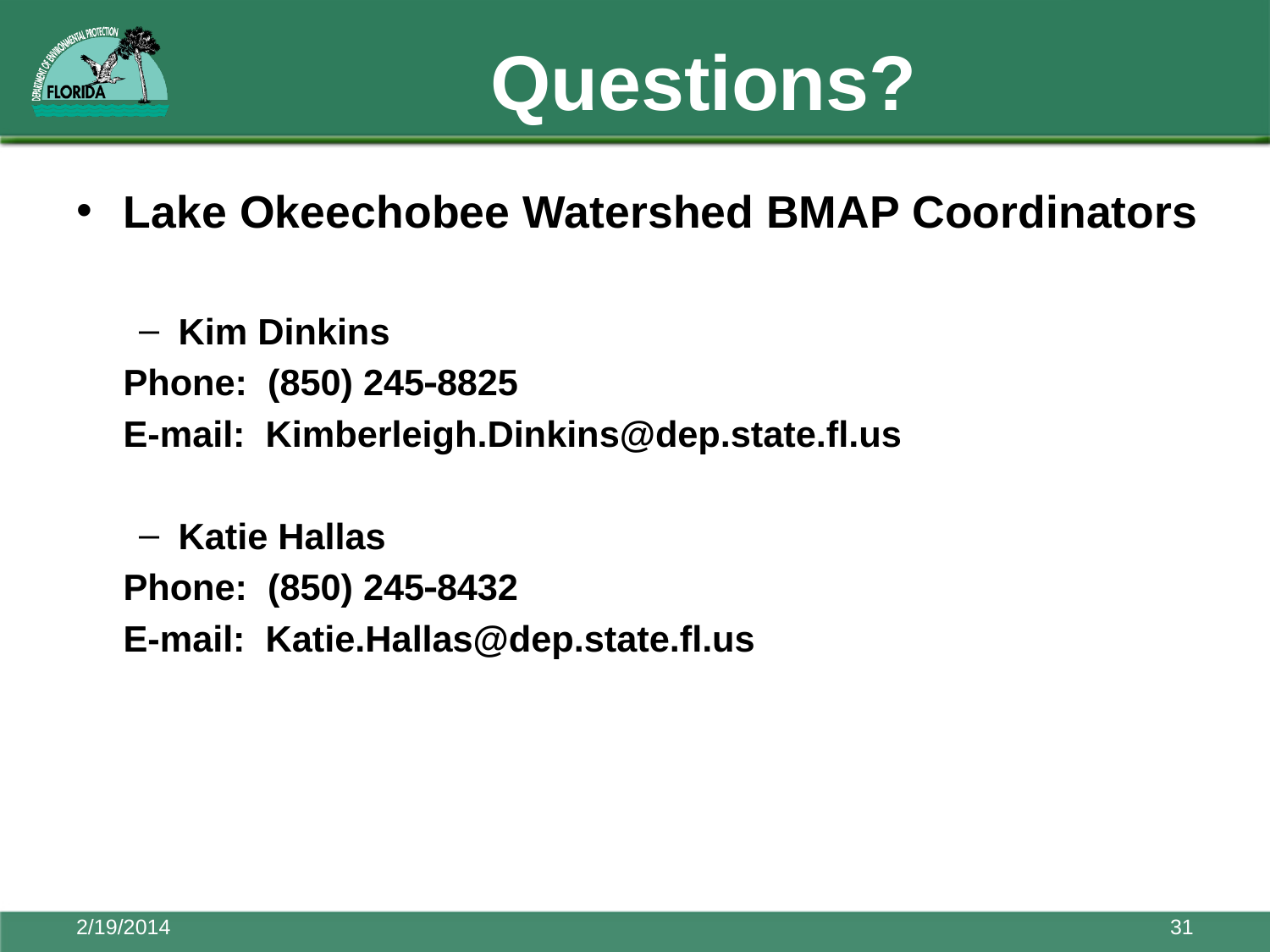

# Questions?
Lake Okeechobee Watershed BMAP Coordinators

Kim Dinkins
	Phone:  (850) 245−8825
	E-mail:  Kimberleigh.Dinkins@dep.state.fl.us

Katie Hallas
	Phone:  (850) 245−8432
	E-mail:  Katie.Hallas@dep.state.fl.us

2/19/2014
31